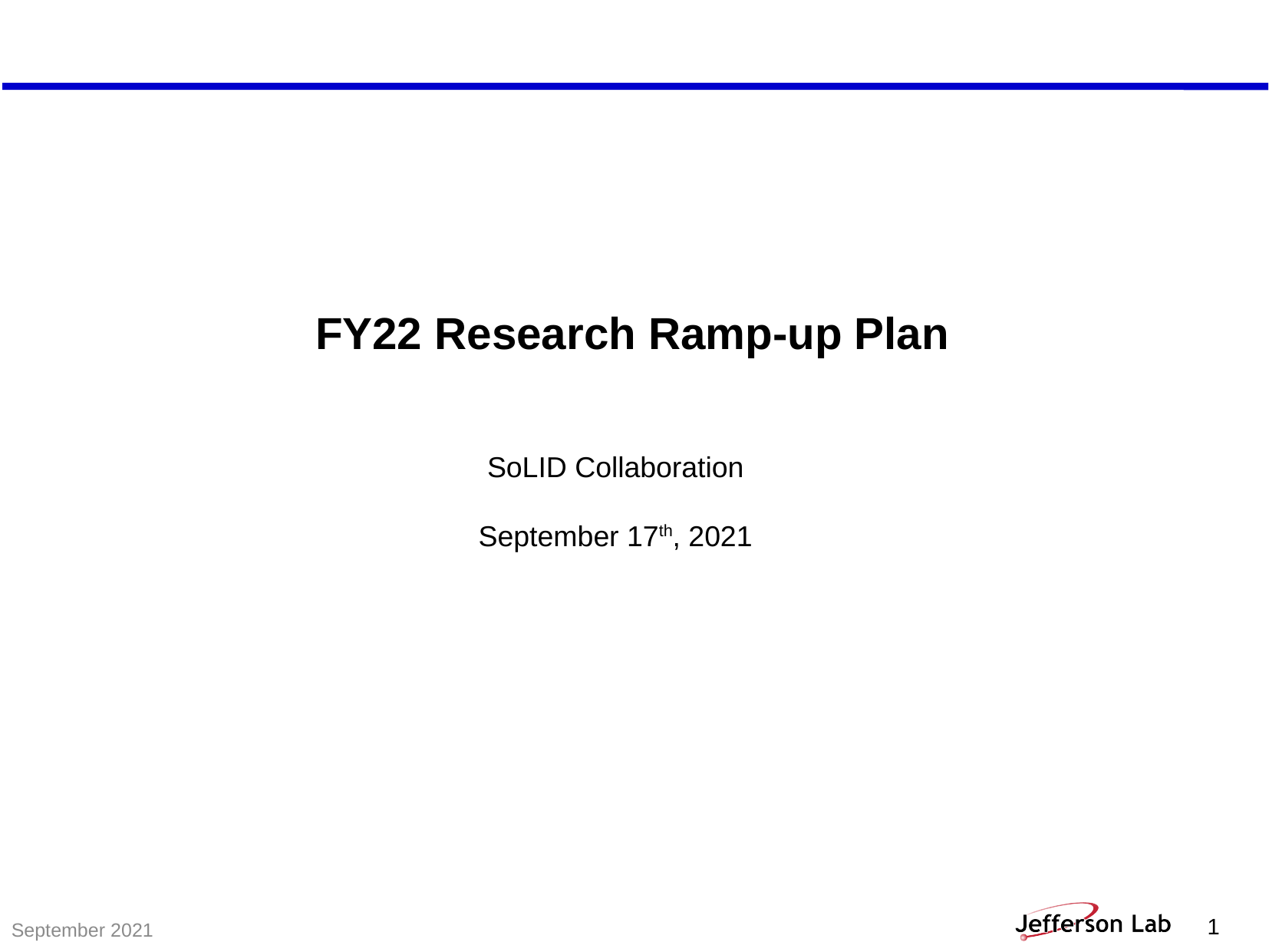

FY22 Research Ramp-up Plan
SoLID Collaboration

September 17th, 2021